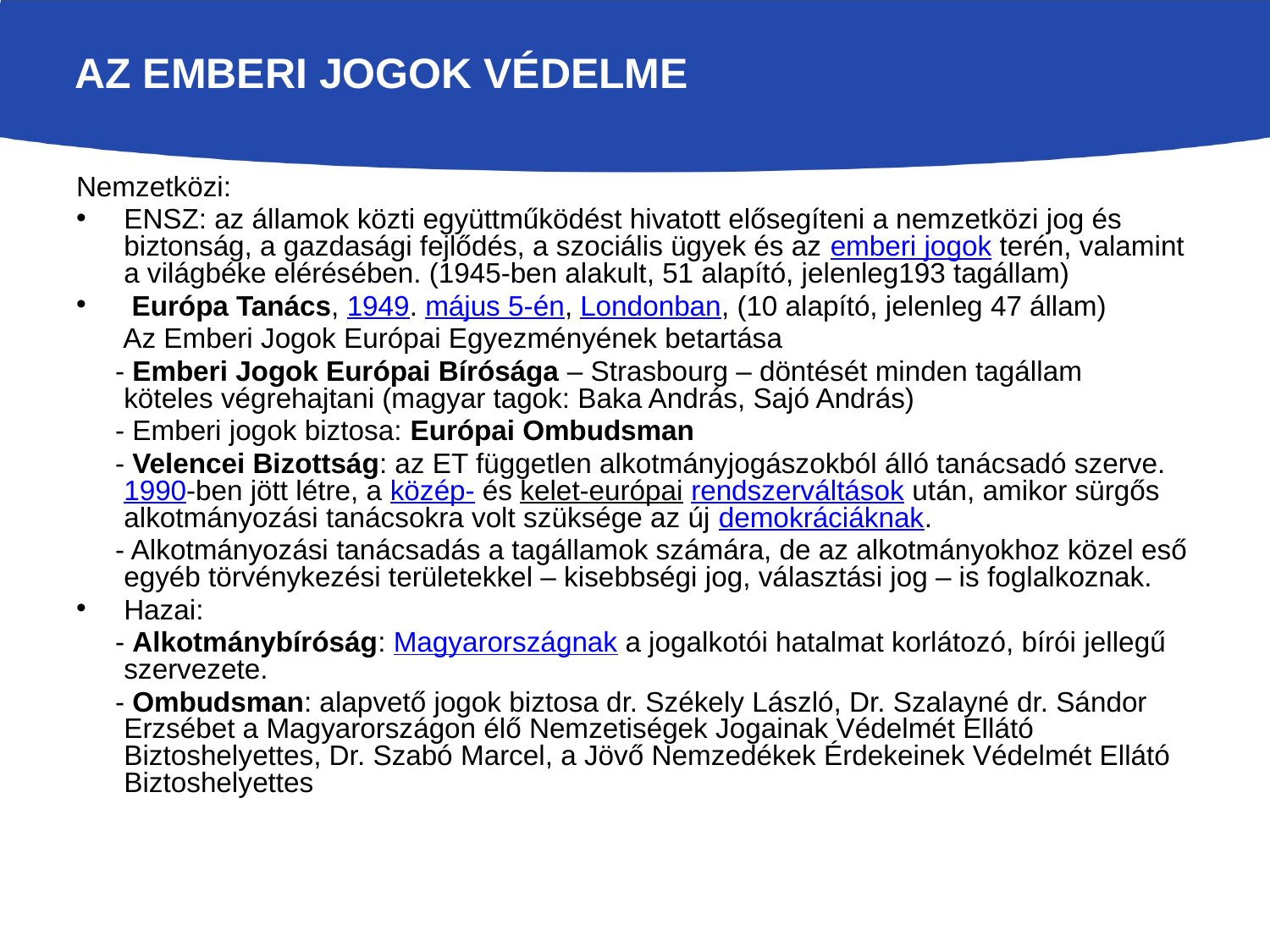

# Az emberi jogok védelme
Nemzetközi:
ENSZ: az államok közti együttműködést hivatott elősegíteni a nemzetközi jog és biztonság, a gazdasági fejlődés, a szociális ügyek és az emberi jogok terén, valamint a világbéke elérésében. (1945-ben alakult, 51 alapító, jelenleg193 tagállam)
 Európa Tanács, 1949. május 5-én, Londonban, (10 alapító, jelenleg 47 állam)
      Az Emberi Jogok Európai Egyezményének betartása
     - Emberi Jogok Európai Bírósága – Strasbourg – döntését minden tagállam   köteles végrehajtani (magyar tagok: Baka András, Sajó András)
     - Emberi jogok biztosa: Európai Ombudsman
     - Velencei Bizottság: az ET független alkotmányjogászokból álló tanácsadó szerve. 1990-ben jött létre, a közép- és kelet-európai rendszerváltások után, amikor sürgős alkotmányozási tanácsokra volt szüksége az új demokráciáknak.
     - Alkotmányozási tanácsadás a tagállamok számára, de az alkotmányokhoz közel eső egyéb törvénykezési területekkel – kisebbségi jog, választási jog – is foglalkoznak.
Hazai:
     - Alkotmánybíróság: Magyarországnak a jogalkotói hatalmat korlátozó, bírói jellegű szervezete.
     - Ombudsman: alapvető jogok biztosa dr. Székely László, Dr. Szalayné dr. Sándor Erzsébet a Magyarországon élő Nemzetiségek Jogainak Védelmét Ellátó Biztoshelyettes, Dr. Szabó Marcel, a Jövő Nemzedékek Érdekeinek Védelmét Ellátó Biztoshelyettes